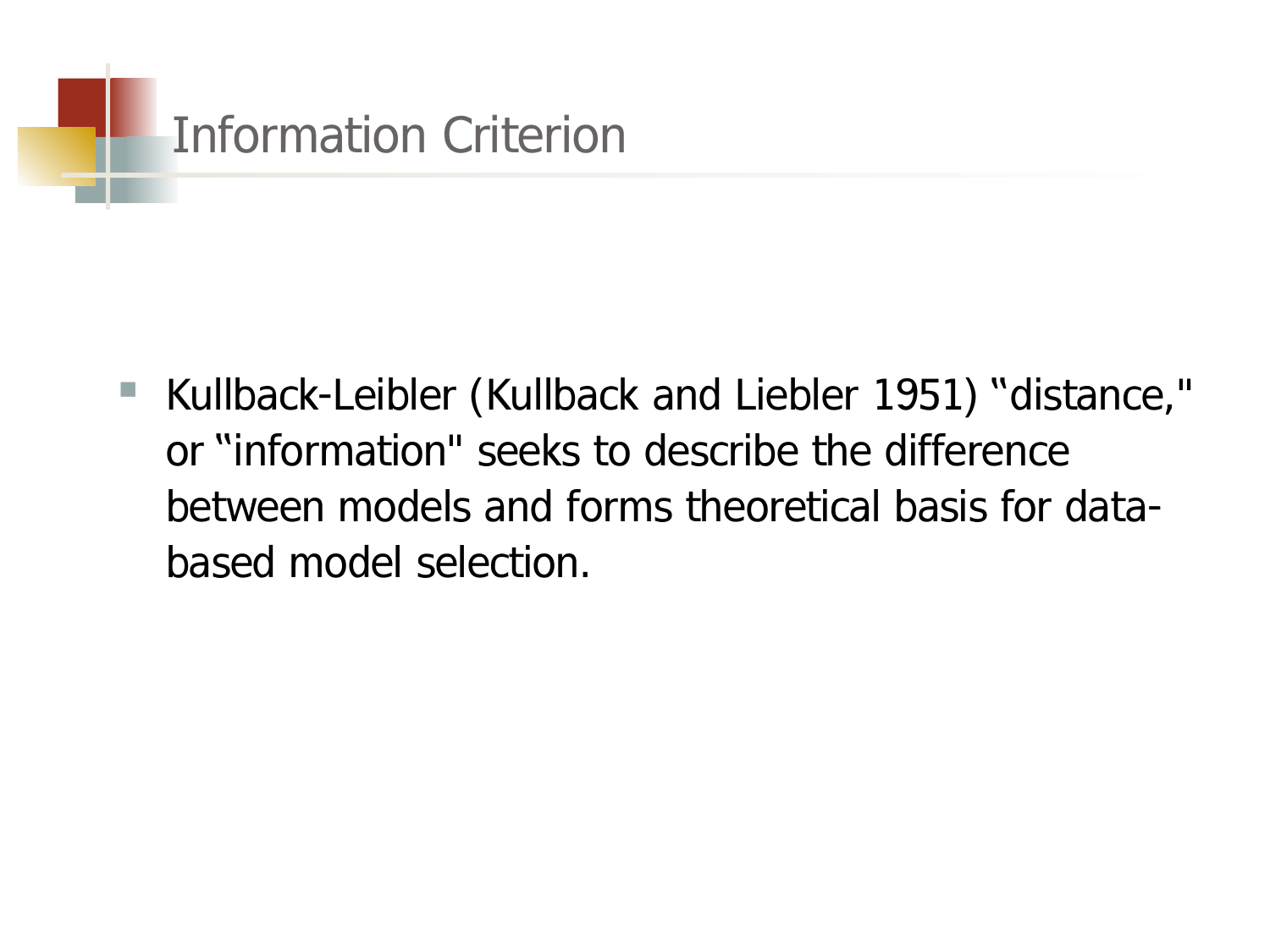

# Information Criterion

Kullback-Leibler (Kullback and Liebler 1951) “distance," or “information" seeks to describe the difference between models and forms theoretical basis for data-based model selection.